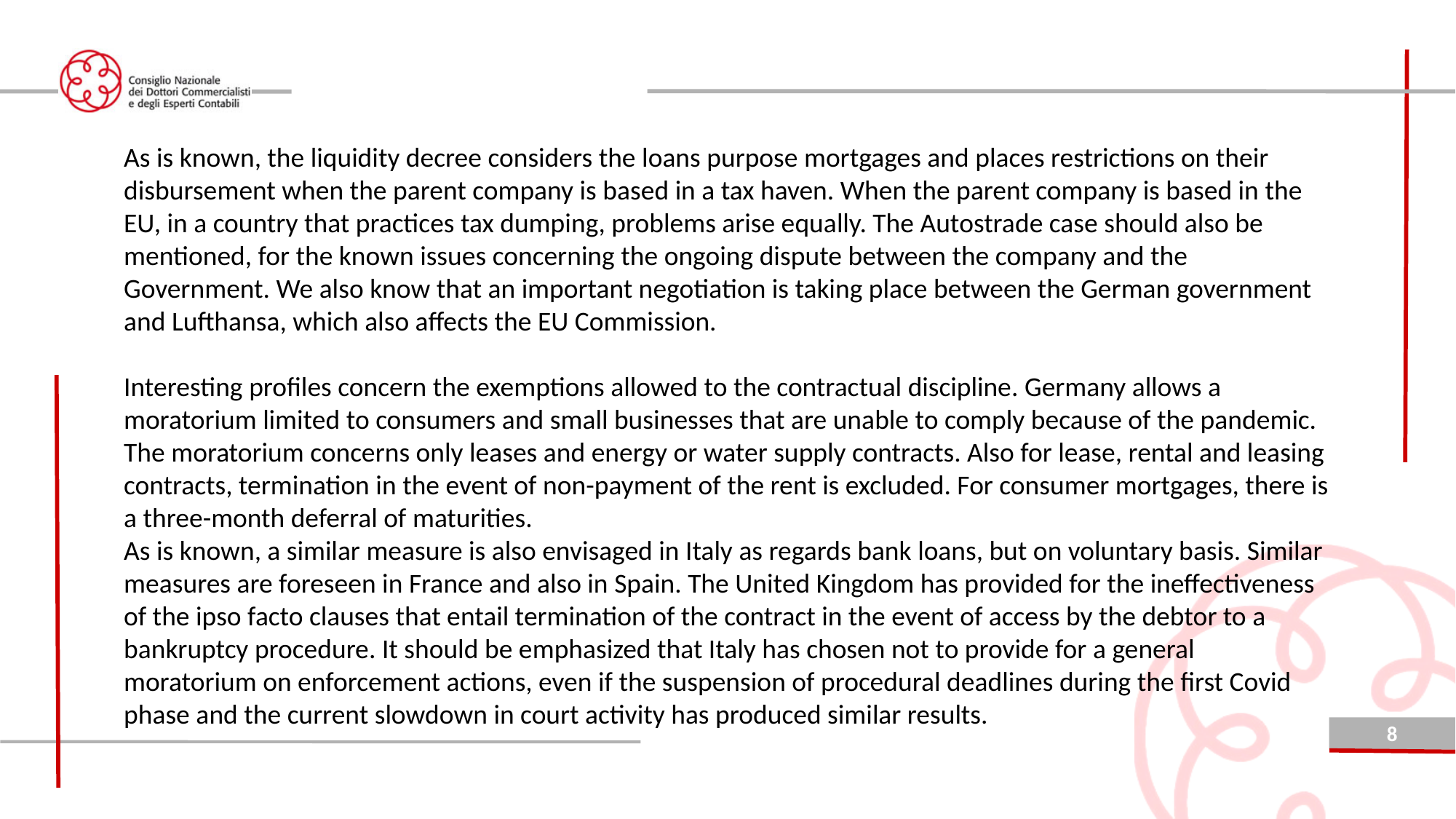

As is known, the liquidity decree considers the loans purpose mortgages and places restrictions on their disbursement when the parent company is based in a tax haven. When the parent company is based in the EU, in a country that practices tax dumping, problems arise equally. The Autostrade case should also be mentioned, for the known issues concerning the ongoing dispute between the company and the Government. We also know that an important negotiation is taking place between the German government and Lufthansa, which also affects the EU Commission.
Interesting profiles concern the exemptions allowed to the contractual discipline. Germany allows a moratorium limited to consumers and small businesses that are unable to comply because of the pandemic. The moratorium concerns only leases and energy or water supply contracts. Also for lease, rental and leasing contracts, termination in the event of non-payment of the rent is excluded. For consumer mortgages, there is a three-month deferral of maturities.
As is known, a similar measure is also envisaged in Italy as regards bank loans, but on voluntary basis. Similar measures are foreseen in France and also in Spain. The United Kingdom has provided for the ineffectiveness of the ipso facto clauses that entail termination of the contract in the event of access by the debtor to a bankruptcy procedure. It should be emphasized that Italy has chosen not to provide for a general moratorium on enforcement actions, even if the suspension of procedural deadlines during the first Covid phase and the current slowdown in court activity has produced similar results.